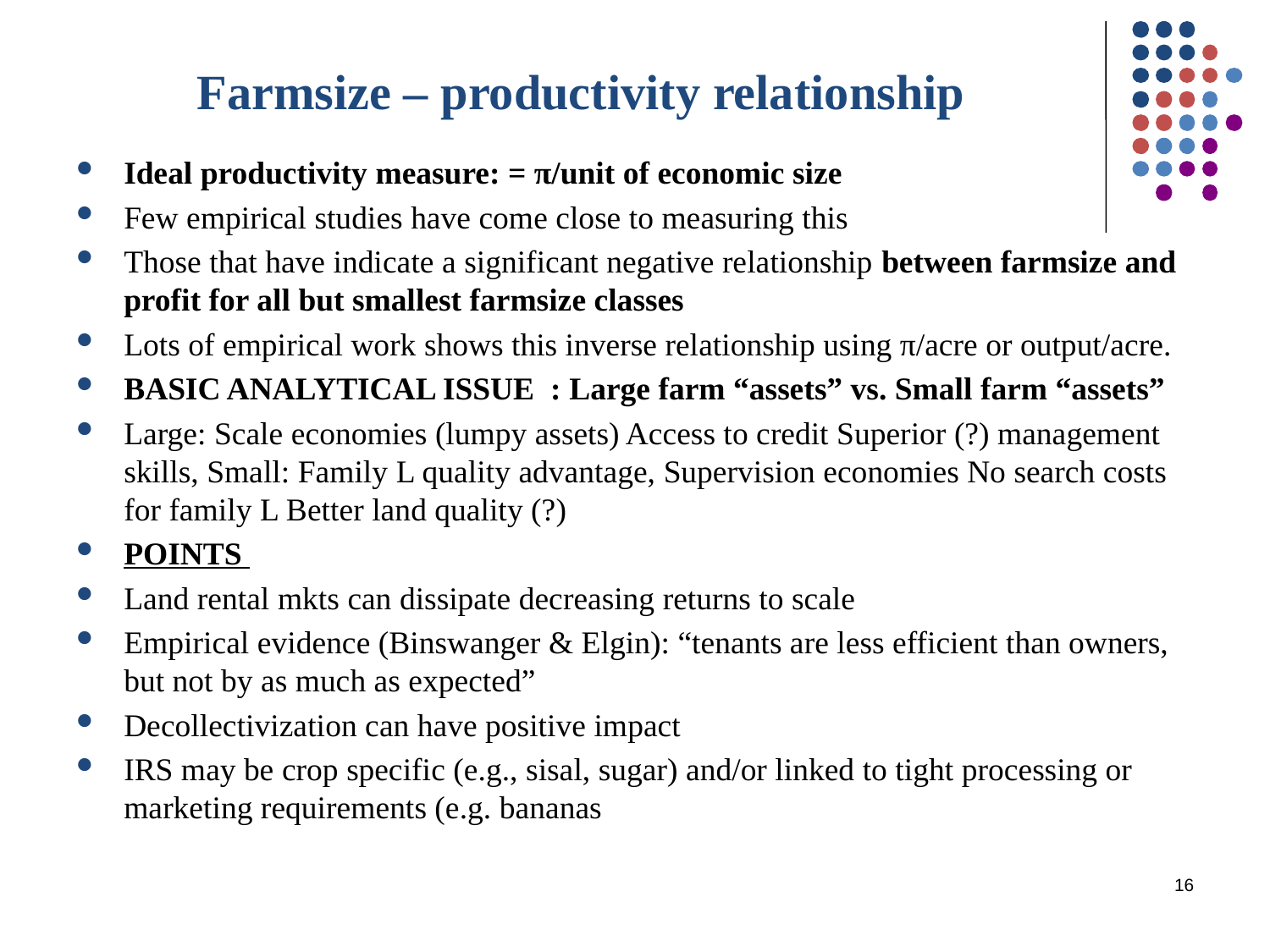

# Farmsize – productivity relationship
Ideal productivity measure: = π/unit of economic size
Few empirical studies have come close to measuring this
Those that have indicate a significant negative relationship between farmsize and profit for all but smallest farmsize classes
Lots of empirical work shows this inverse relationship using π/acre or output/acre.
BASIC ANALYTICAL ISSUE  : Large farm “assets” vs. Small farm “assets”
Large: Scale economies (lumpy assets) Access to credit Superior (?) management skills, Small: Family L quality advantage, Supervision economies No search costs for family L Better land quality (?)
POINTS
Land rental mkts can dissipate decreasing returns to scale
Empirical evidence (Binswanger & Elgin): “tenants are less efficient than owners, but not by as much as expected”
Decollectivization can have positive impact
IRS may be crop specific (e.g., sisal, sugar) and/or linked to tight processing or marketing requirements (e.g. bananas

16